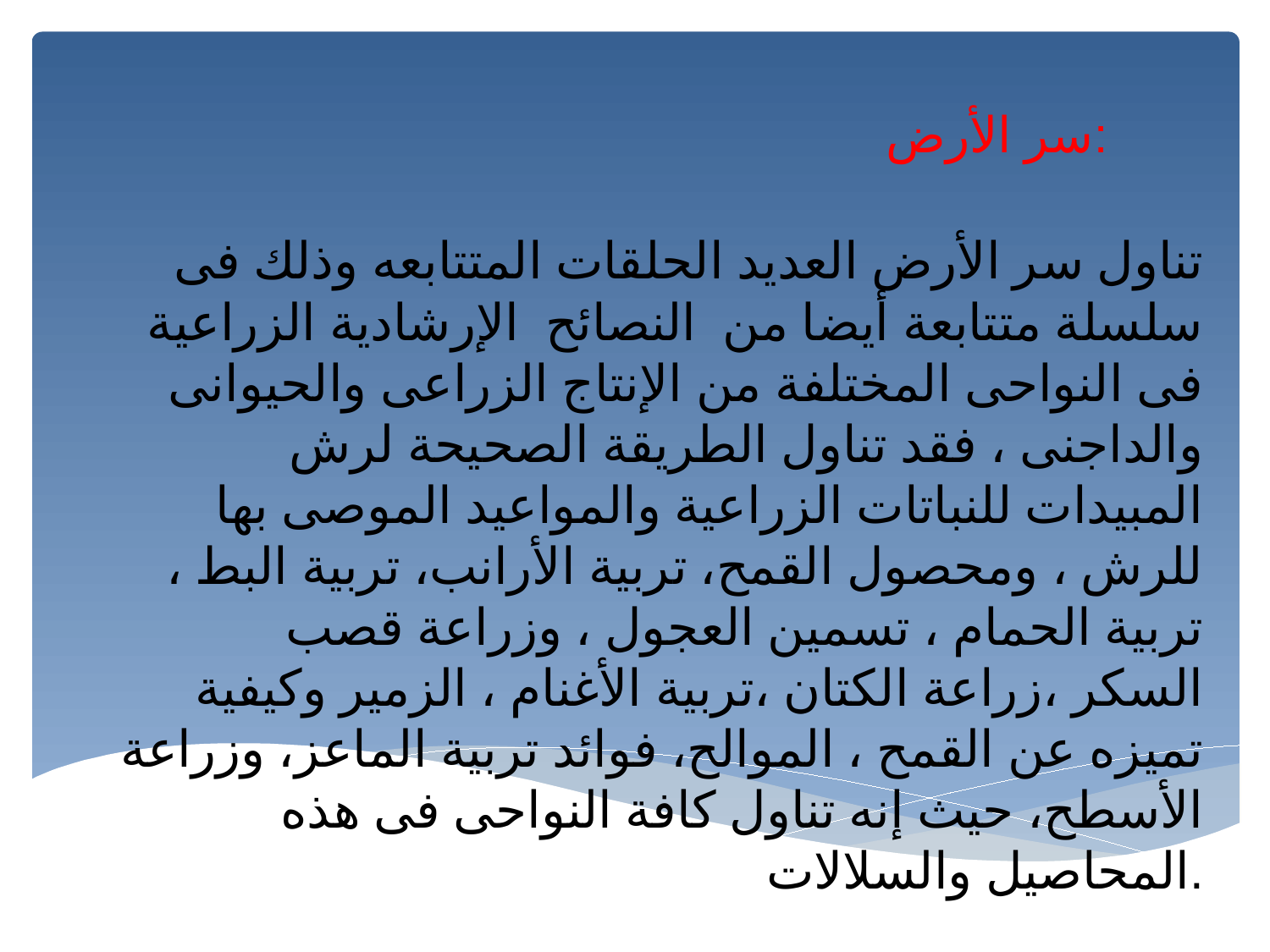

# سر الأرض:
تناول سر الأرض العديد الحلقات المتتابعه وذلك فى سلسلة متتابعة أيضا من  النصائح  الإرشادية الزراعية فى النواحى المختلفة من الإنتاج الزراعى والحيوانى والداجنى ، فقد تناول الطريقة الصحيحة لرش المبيدات للنباتات الزراعية والمواعيد الموصى بها للرش ، ومحصول القمح، تربية الأرانب، تربية البط ، تربية الحمام ، تسمين العجول ، وزراعة قصب السكر ،زراعة الكتان ،تربية الأغنام ، الزمير وكيفية تميزه عن القمح ، الموالح، فوائد تربية الماعز، وزراعة الأسطح، حيث إنه تناول كافة النواحى فى هذه المحاصيل والسلالات.